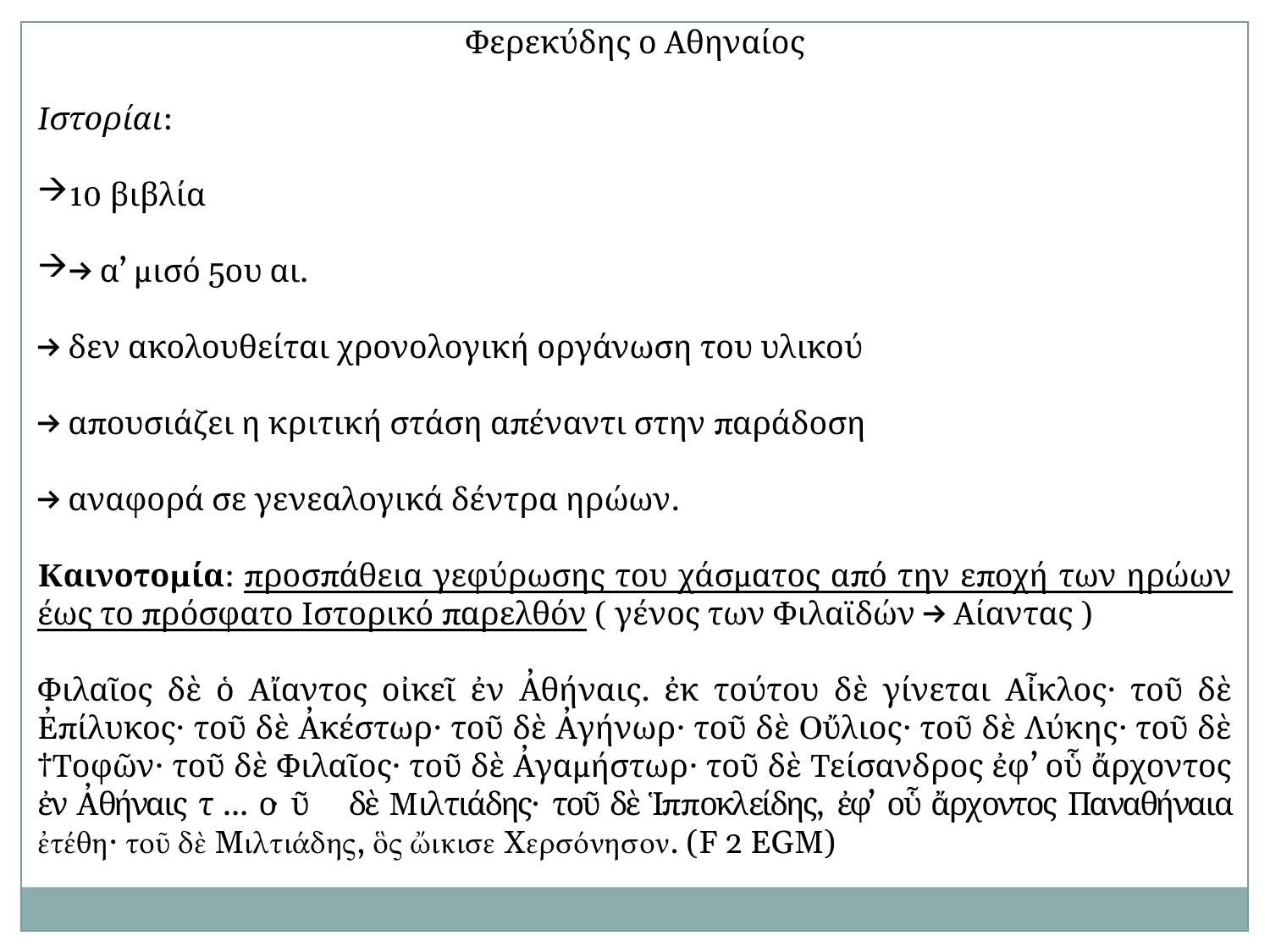

Φερεκύδης ο Αθηναίος
Ιστορίαι:

10 βιβλία
→ α’ μισό 5ου αι.
→ δεν ακολουθείται χρονολογική οργάνωση του υλικού
→ απουσιάζει η κριτική στάση απέναντι στην παράδοση
→ αναφορά σε γενεαλογικά δέντρα ηρώων.
Καινοτομία: προσπάθεια γεφύρωσης του χάσματος από την εποχή των ηρώων έως το πρόσφατο Ιστορικό παρελθόν ( γένος των Φιλαϊδών → Αίαντας )
Φιλαῖος δὲ ὁ Αἴαντος οἰκεῖ ἐν Ἀθήναις. ἐκ τούτου δὲ γίνεται Αἶκλος· τοῦ δὲ Ἐπίλυκος· τοῦ δὲ Ἀκέστωρ· τοῦ δὲ Ἀγήνωρ· τοῦ δὲ Οὔλιος· τοῦ δὲ Λύκης· τοῦ δὲ †Τοφῶν· τοῦ δὲ Φιλαῖος· τοῦ δὲ Ἀγαμήστωρ· τοῦ δὲ Τείσανδρος ἐφ’ οὗ ἄρχοντος ἐν Ἀθήναις 〈 … 〉· τοῦ δὲ Μιλτιάδης· τοῦ δὲ Ἱπποκλείδης, ἐφ’ οὗ ἄρχοντος Παναθήναια ἐτέθη· τοῦ δὲ Μιλτιάδης, ὃς ὤικισε Χερσόνησον. (F 2 EGM)